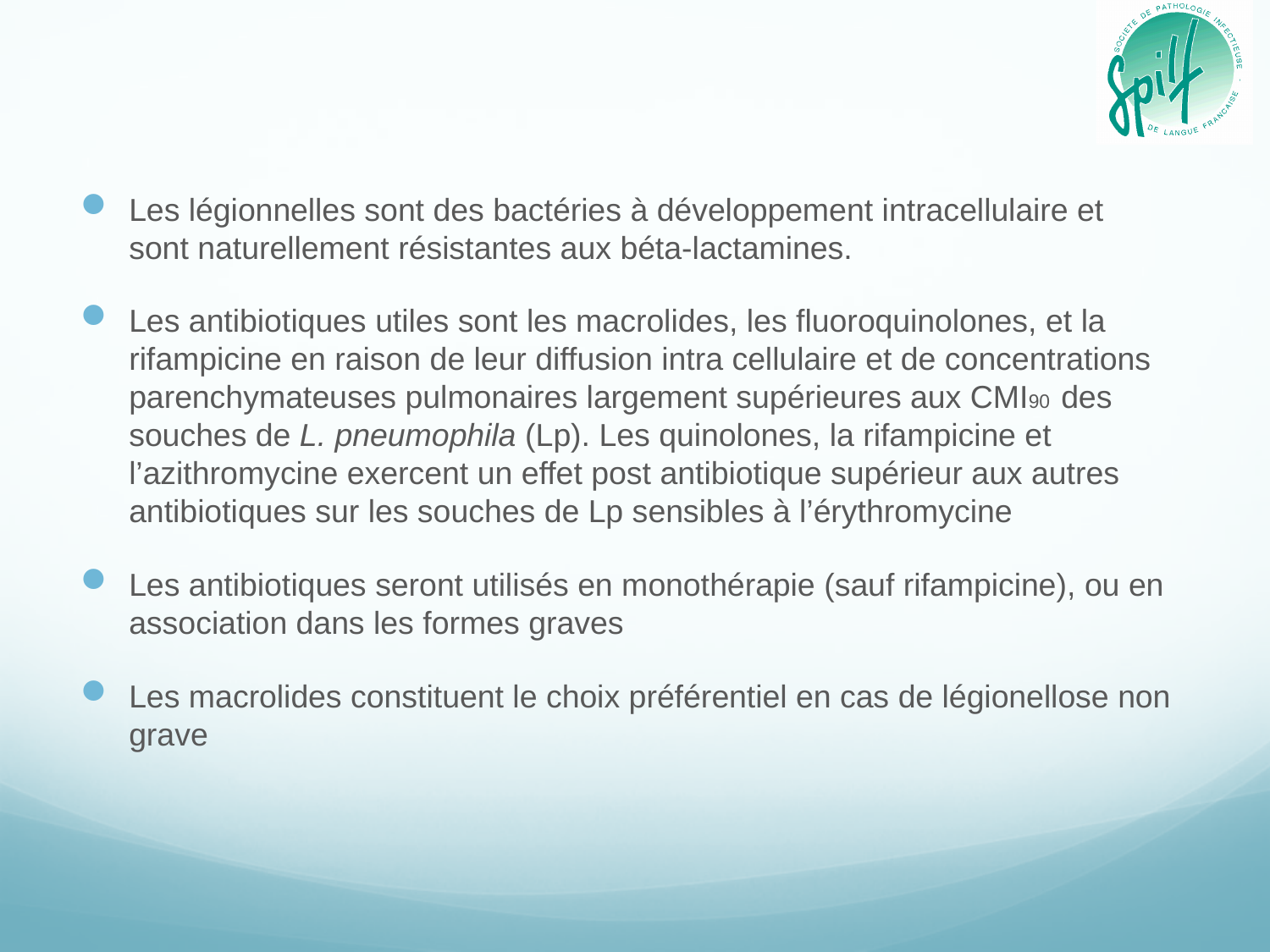

Les légionnelles sont des bactéries à développement intracellulaire et sont naturellement résistantes aux béta-lactamines.
Les antibiotiques utiles sont les macrolides, les fluoroquinolones, et la rifampicine en raison de leur diffusion intra cellulaire et de concentrations parenchymateuses pulmonaires largement supérieures aux CMI90  des souches de L. pneumophila (Lp). Les quinolones, la rifampicine et l’azithromycine exercent un effet post antibiotique supérieur aux autres antibiotiques sur les souches de Lp sensibles à l’érythromycine
Les antibiotiques seront utilisés en monothérapie (sauf rifampicine), ou en association dans les formes graves
Les macrolides constituent le choix préférentiel en cas de légionellose non grave